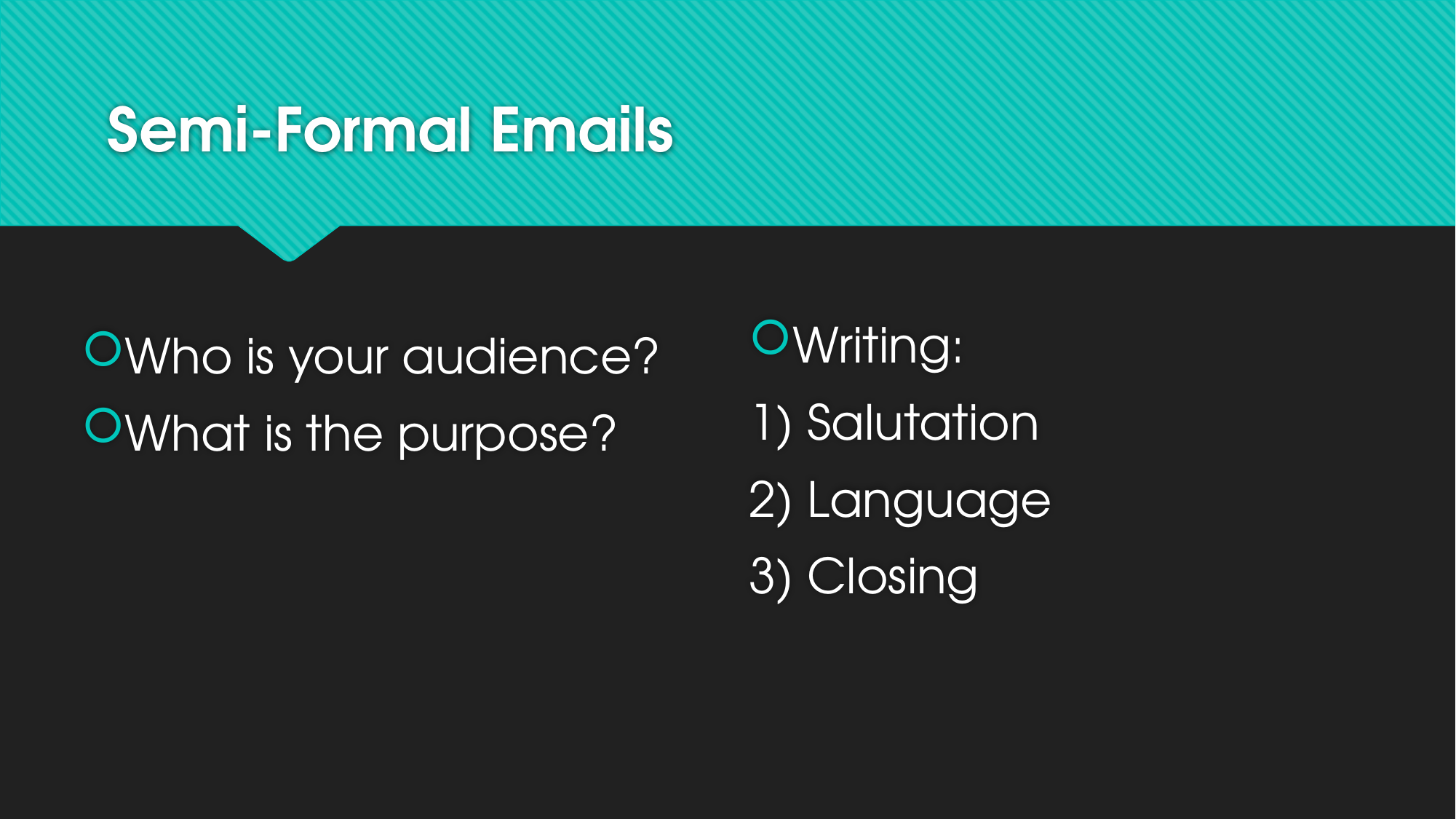

# Semi-Formal Emails
Who is your audience?
What is the purpose?

Writing:
1) Salutation
2) Language
3) Closing